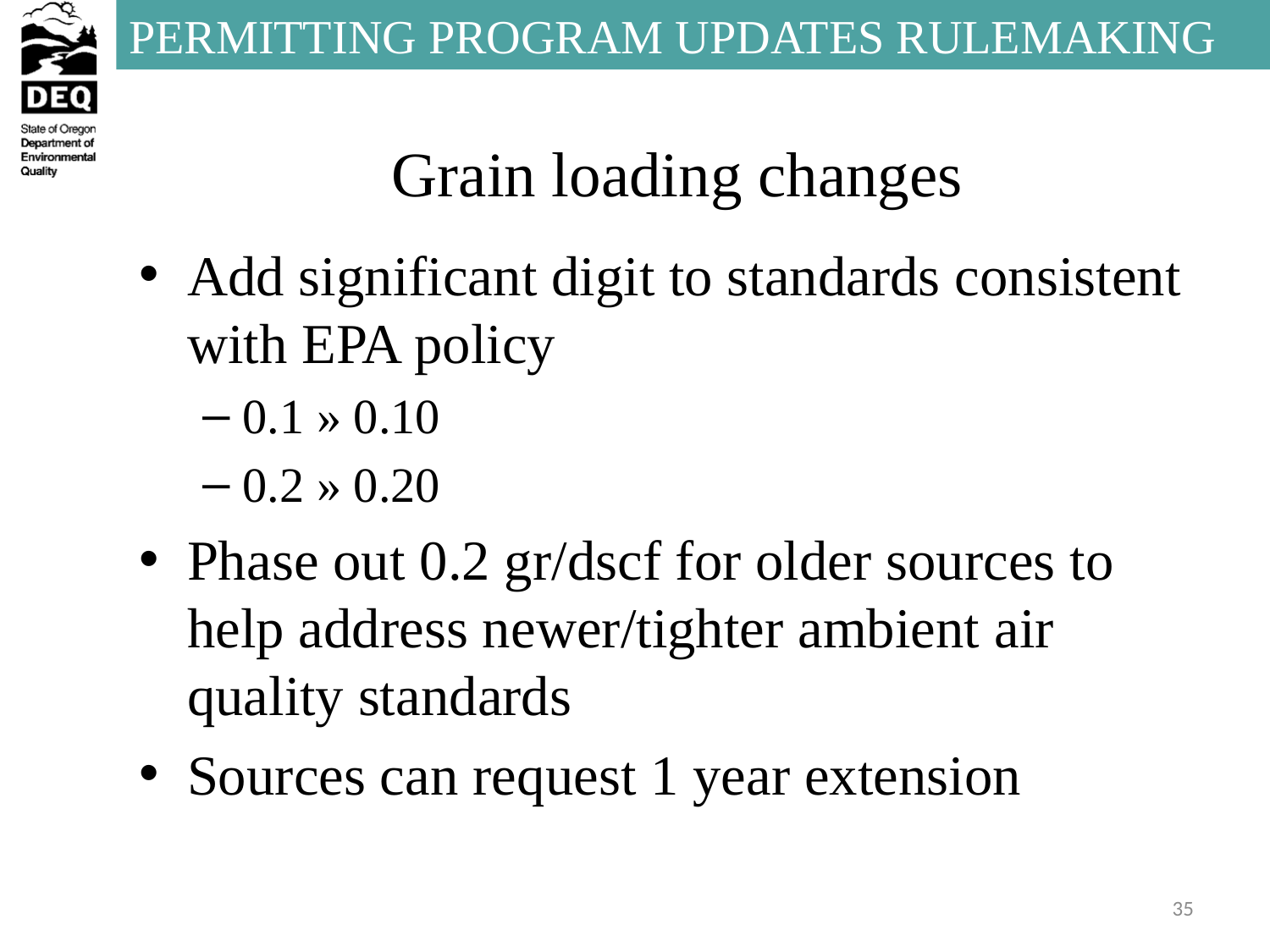

# Grain loading changes
Add significant digit to standards consistent with EPA policy
0.1 » 0.10
0.2 » 0.20
Phase out 0.2 gr/dscf for older sources to help address newer/tighter ambient air quality standards
Sources can request 1 year extension

35